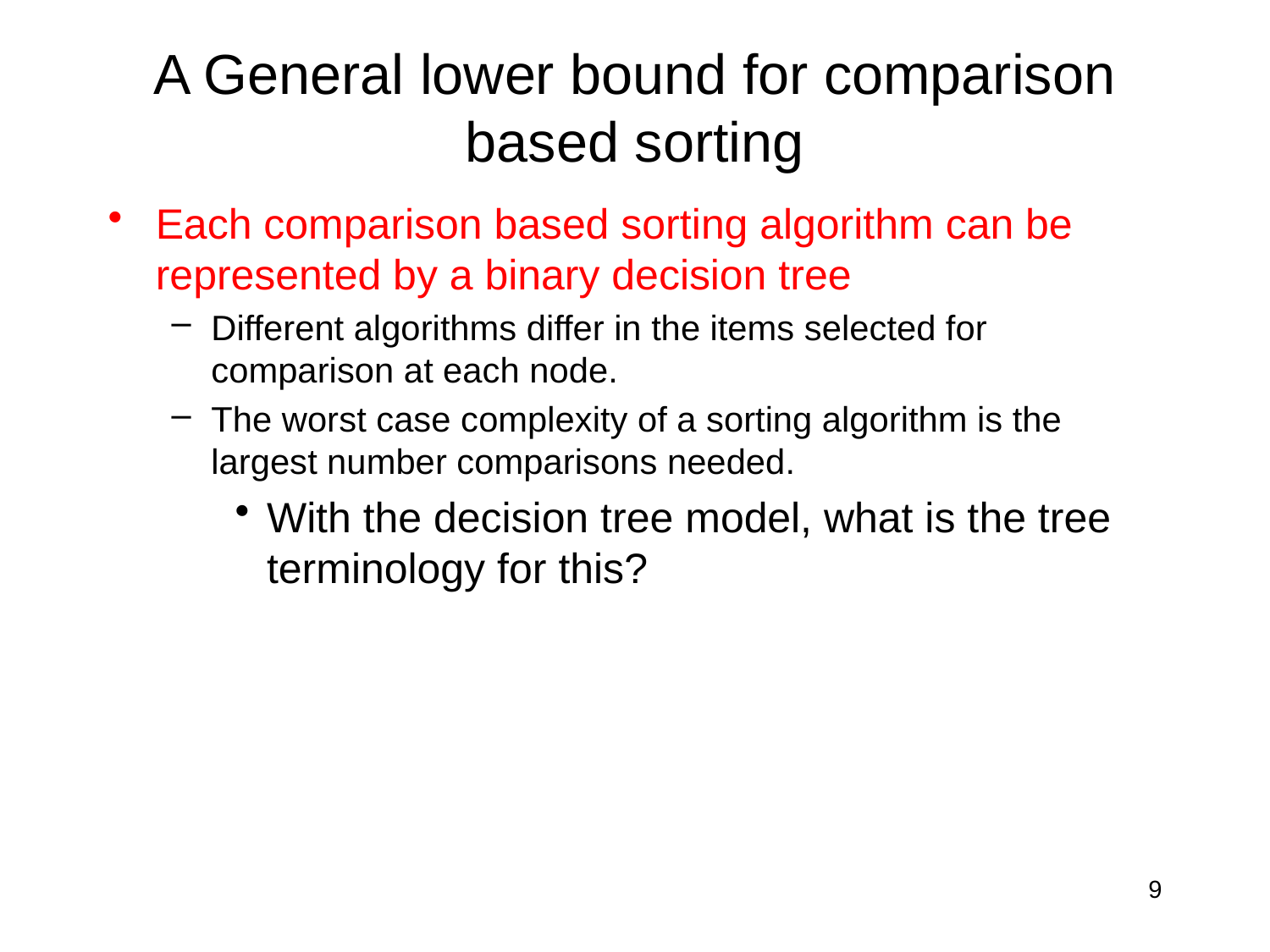

# A General lower bound for comparison based sorting
Each comparison based sorting algorithm can be represented by a binary decision tree
Different algorithms differ in the items selected for comparison at each node.
The worst case complexity of a sorting algorithm is the largest number comparisons needed.
With the decision tree model, what is the tree terminology for this?

9